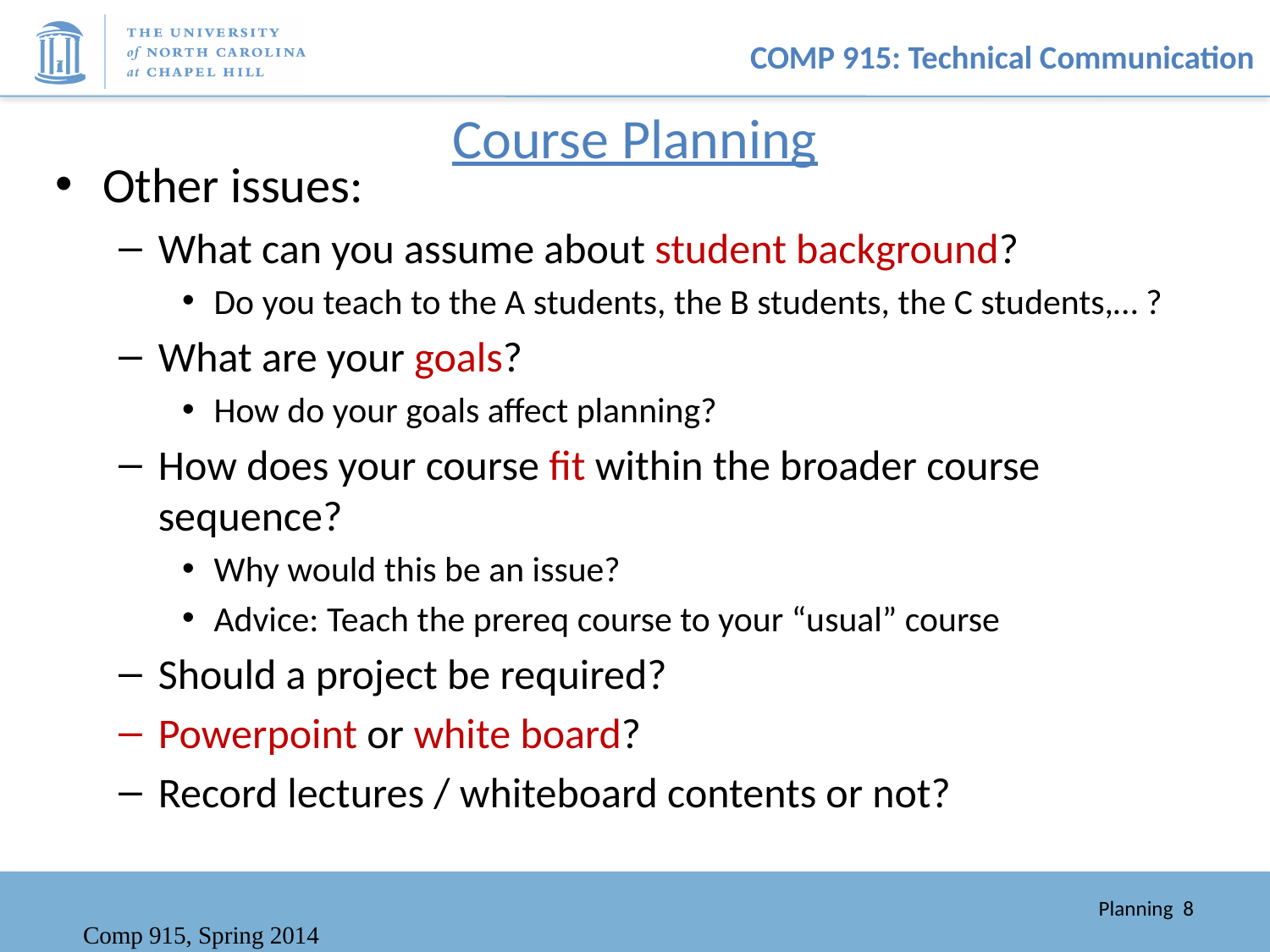

# Course Planning
Other issues:
What can you assume about student background?
Do you teach to the A students, the B students, the C students,… ?
What are your goals?
How do your goals affect planning?
How does your course fit within the broader course sequence?
Why would this be an issue?
Advice: Teach the prereq course to your “usual” course
Should a project be required?
Powerpoint or white board?
Record lectures / whiteboard contents or not?
Comp 915, Spring 2014
Planning  8